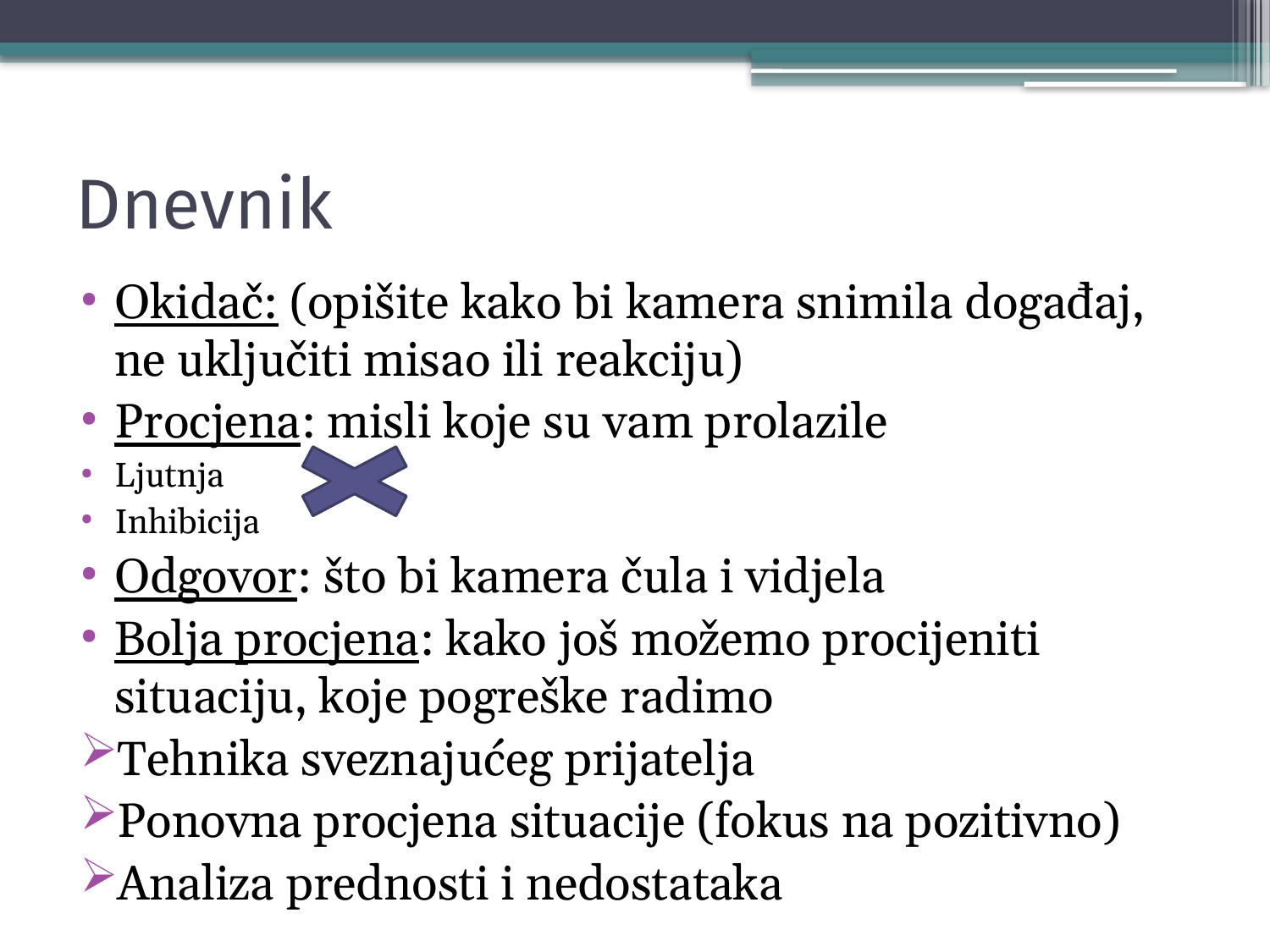

# Dnevnik
Okidač: (opišite kako bi kamera snimila događaj, ne uključiti misao ili reakciju)
Procjena: misli koje su vam prolazile
Ljutnja
Inhibicija
Odgovor: što bi kamera čula i vidjela
Bolja procjena: kako još možemo procijeniti situaciju, koje pogreške radimo
Tehnika sveznajućeg prijatelja
Ponovna procjena situacije (fokus na pozitivno)
Analiza prednosti i nedostataka